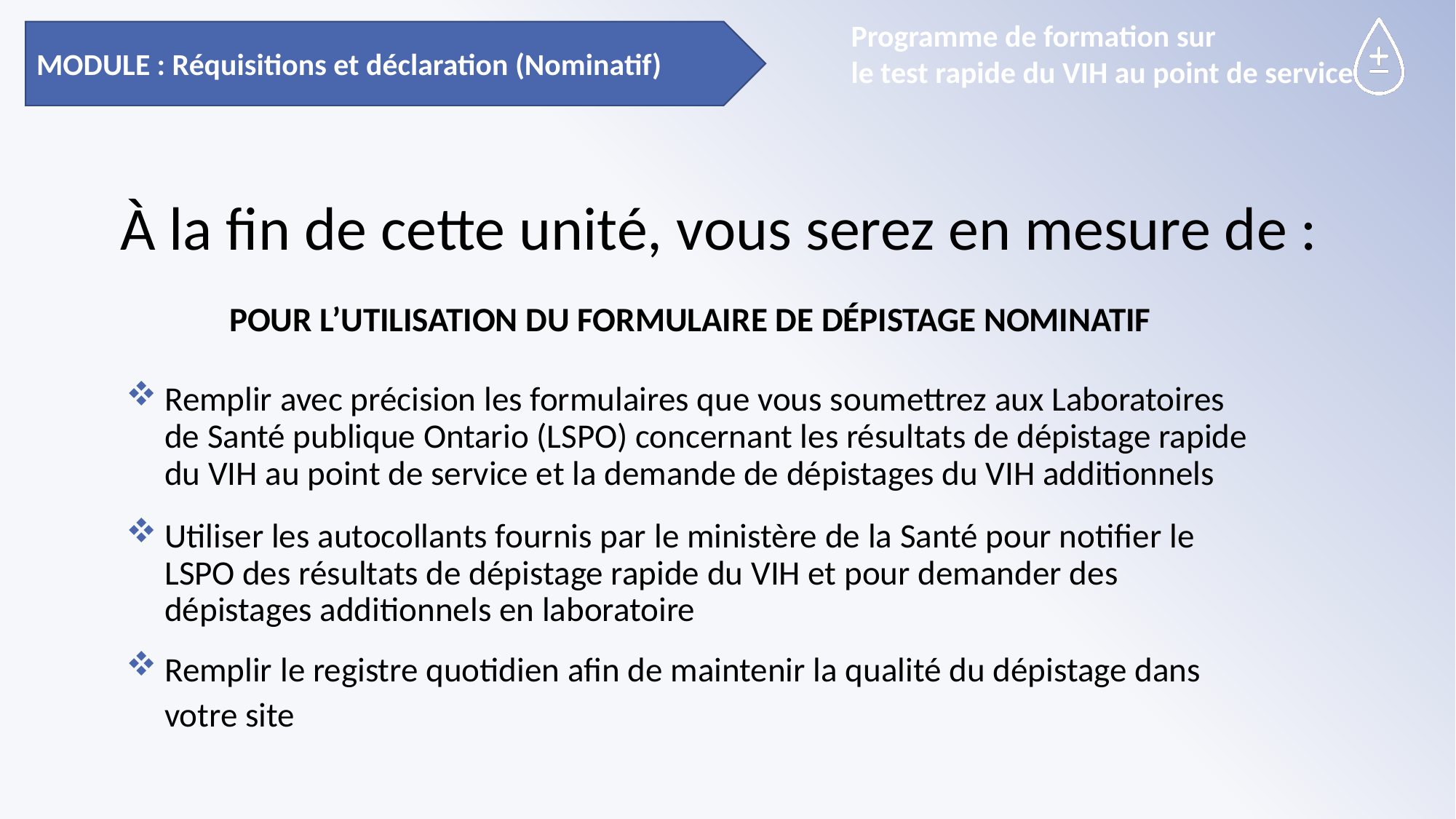

MODULE : Réquisitions et déclaration (Nominatif)
# À la fin de cette unité, vous serez en mesure de :
POUR L’UTILISATION DU FORMULAIRE DE DÉPISTAGE NOMINATIF
Remplir avec précision les formulaires que vous soumettrez aux Laboratoires de Santé publique Ontario (LSPO) concernant les résultats de dépistage rapide du VIH au point de service et la demande de dépistages du VIH additionnels
Utiliser les autocollants fournis par le ministère de la Santé pour notifier le LSPO des résultats de dépistage rapide du VIH et pour demander des dépistages additionnels en laboratoire
Remplir le registre quotidien afin de maintenir la qualité du dépistage dans votre site